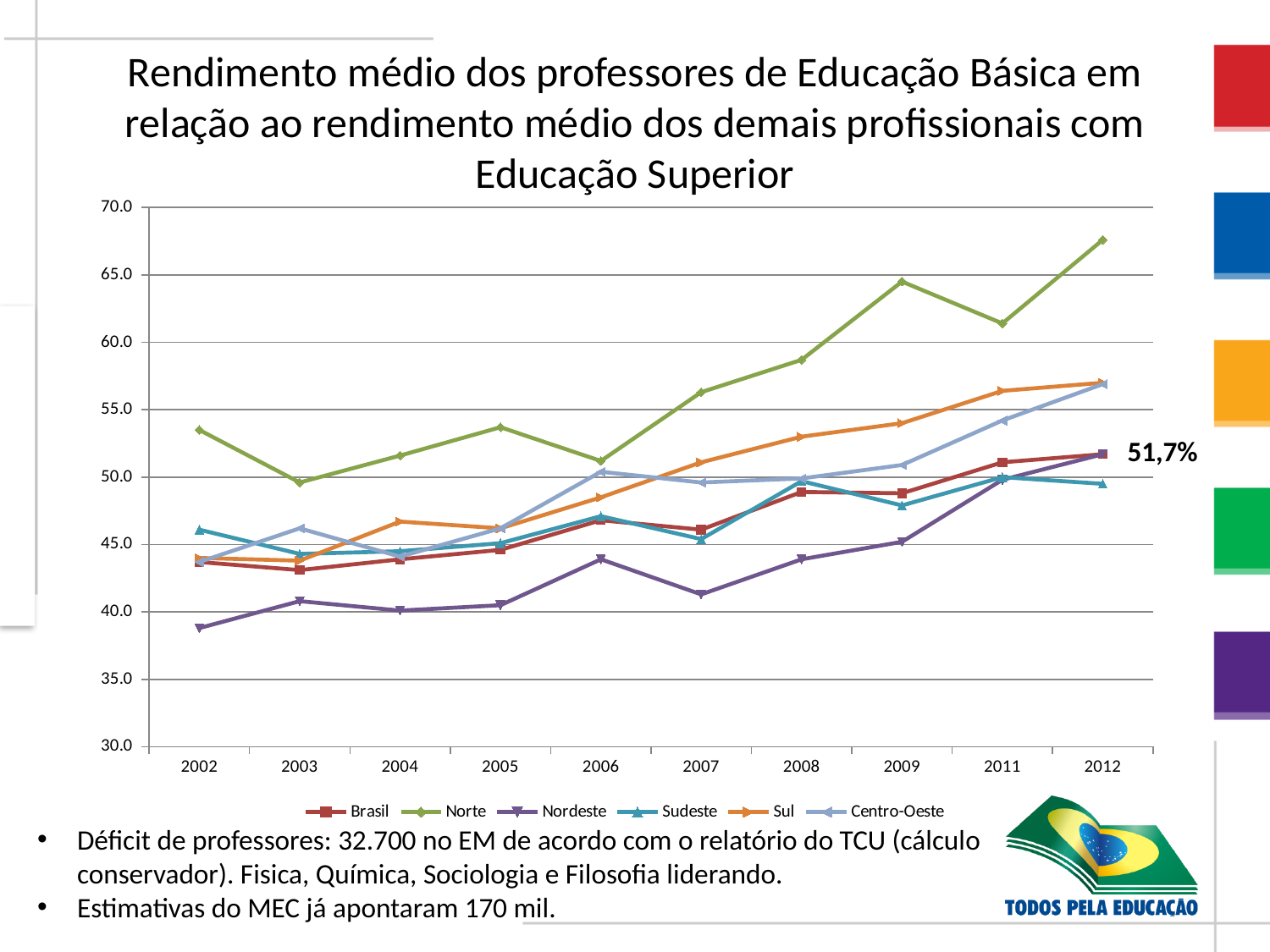

# Rendimento médio dos professores de Educação Básica em relação ao rendimento médio dos demais profissionais com Educação Superior

### Chart

| Category | Brasil | Norte | Nordeste | Sudeste | Sul | Centro-Oeste |
|---|---|---|---|---|---|---|
| 2002 | 43.7 | 53.5 | 38.8 | 46.1 | 44.0 | 43.7 |
| 2003 | 43.1 | 49.6 | 40.8 | 44.3 | 43.8 | 46.2 |
| 2004 | 43.9 | 51.6 | 40.1 | 44.5 | 46.7 | 44.1 |
| 2005 | 44.6 | 53.7 | 40.5 | 45.1 | 46.2 | 46.2 |
| 2006 | 46.8 | 51.2 | 43.9 | 47.1 | 48.5 | 50.4 |
| 2007 | 46.1 | 56.3 | 41.3 | 45.4 | 51.1 | 49.6 |
| 2008 | 48.9 | 58.7 | 43.9 | 49.7 | 53.0 | 49.9 |
| 2009 | 48.8 | 64.5 | 45.2 | 47.9 | 54.0 | 50.9 |
| 2011 | 51.1 | 61.4 | 49.8 | 50.0 | 56.4 | 54.2 |
| 2012 | 51.7 | 67.6 | 51.7 | 49.5 | 57.0 | 56.9 |
51,7%
Déficit de professores: 32.700 no EM de acordo com o relatório do TCU (cálculo conservador). Fisica, Química, Sociologia e Filosofia liderando.
Estimativas do MEC já apontaram 170 mil.